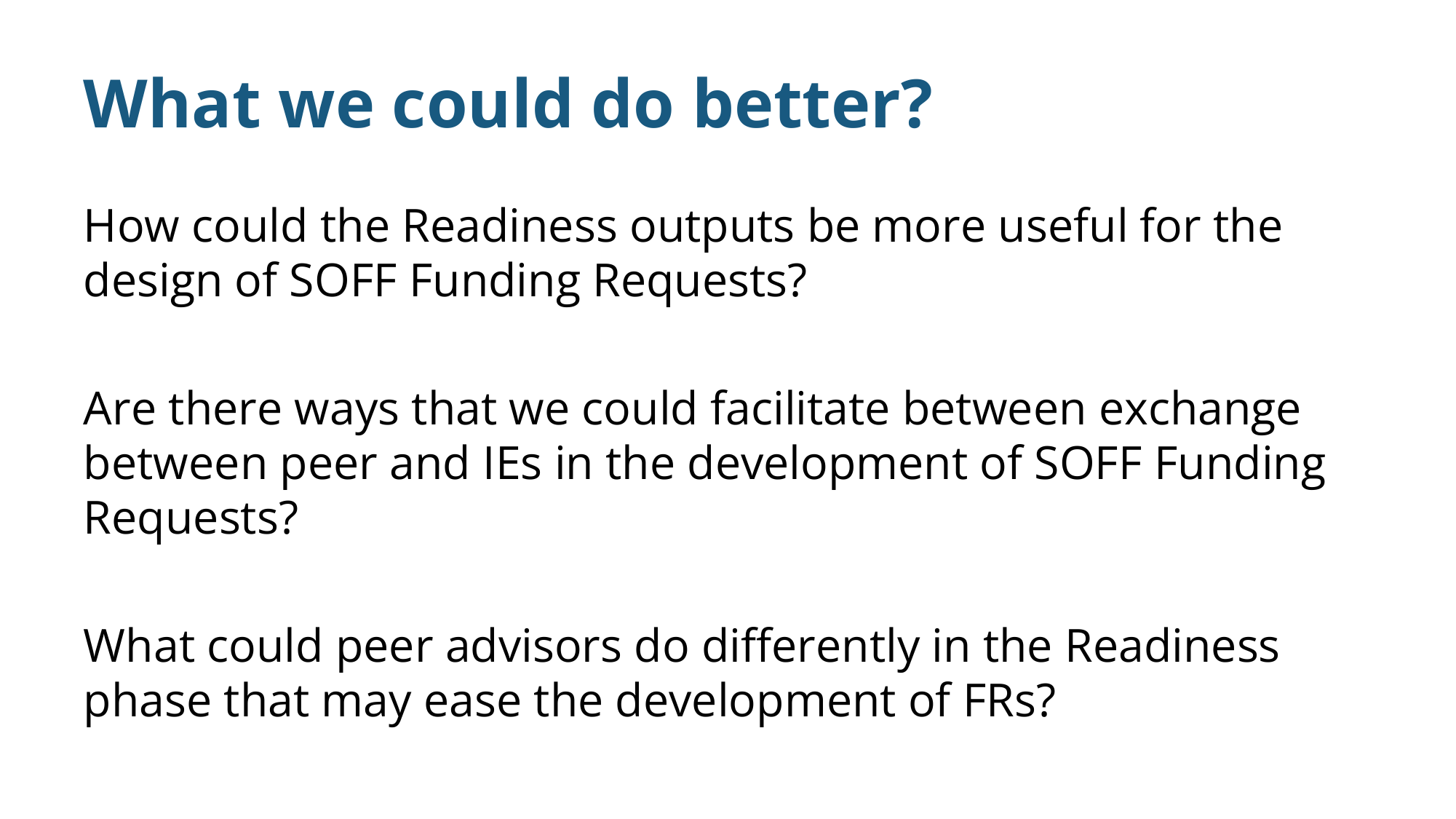

# What we could do better?
How could the Readiness outputs be more useful for the design of SOFF Funding Requests?

Are there ways that we could facilitate between exchange between peer and IEs in the development of SOFF Funding Requests?

What could peer advisors do differently in the Readiness phase that may ease the development of FRs?